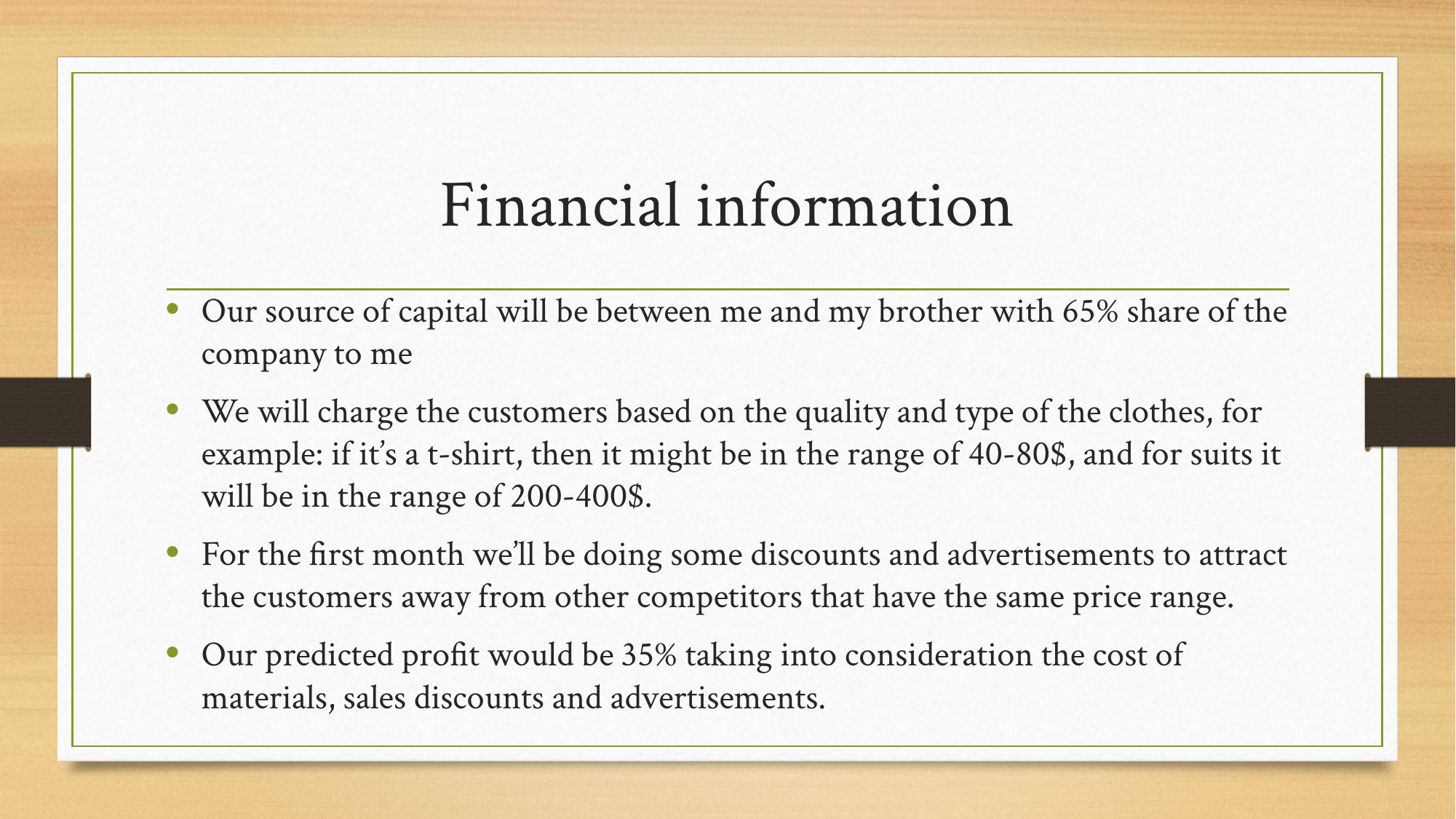

# Financial information
Our source of capital will be between me and my brother with 65% share of the company to me
We will charge the customers based on the quality and type of the clothes, for example: if it’s a t-shirt, then it might be in the range of 40-80$, and for suits it will be in the range of 200-400$.
For the first month we’ll be doing some discounts and advertisements to attract the customers away from other competitors that have the same price range.
Our predicted profit would be 35% taking into consideration the cost of materials, sales discounts and advertisements.